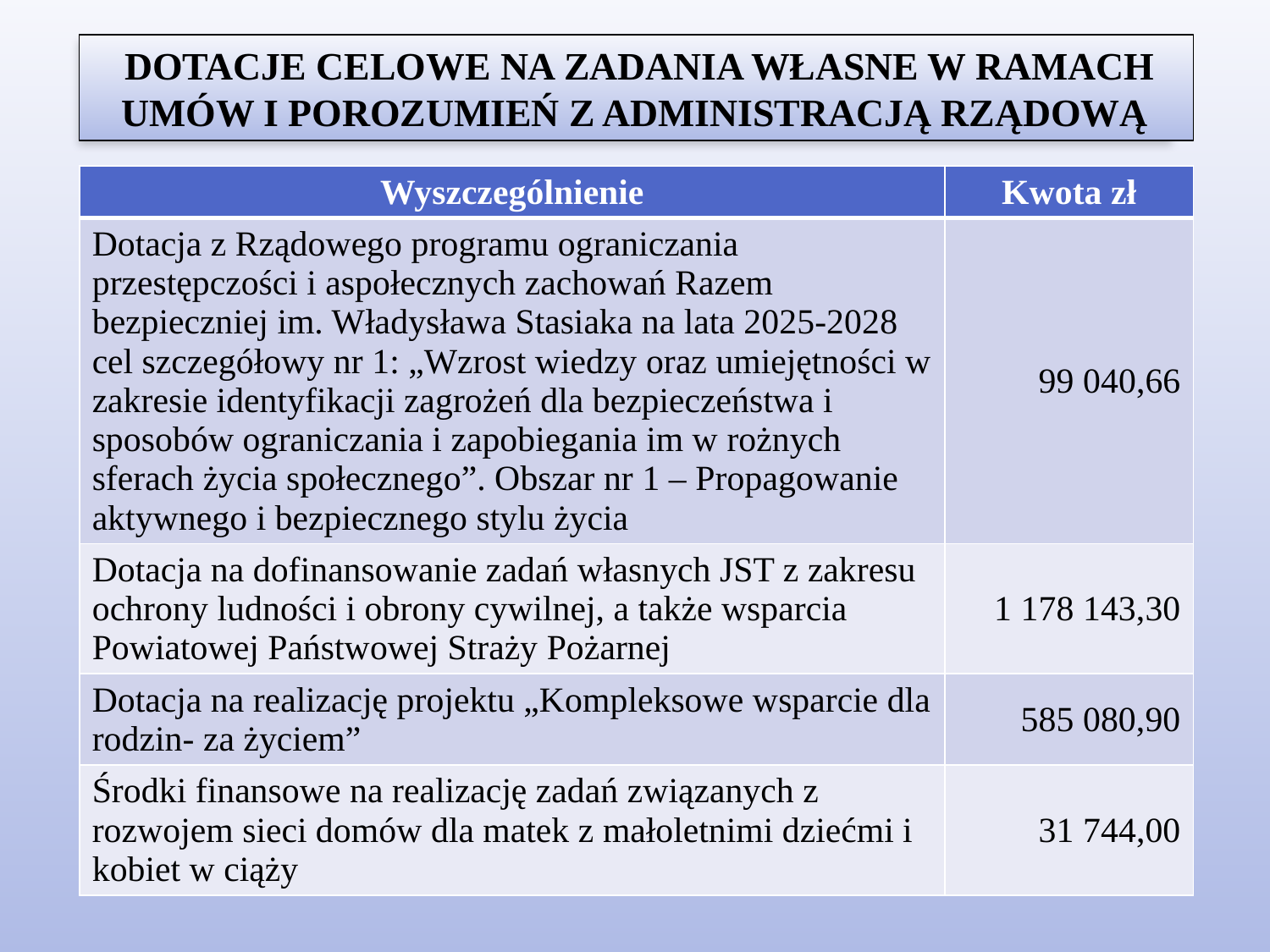

DOTACJE CELOWE NA ZADANIA WŁASNE W RAMACH UMÓW I POROZUMIEŃ Z ADMINISTRACJĄ RZĄDOWĄ
| Wyszczególnienie | Kwota zł |
| --- | --- |
| Dotacja z Rządowego programu ograniczania przestępczości i aspołecznych zachowań Razem bezpieczniej im. Władysława Stasiaka na lata 2025-2028 cel szczegółowy nr 1: „Wzrost wiedzy oraz umiejętności w zakresie identyfikacji zagrożeń dla bezpieczeństwa i sposobów ograniczania i zapobiegania im w rożnych sferach życia społecznego”. Obszar nr 1 – Propagowanie aktywnego i bezpiecznego stylu życia | 99 040,66 |
| Dotacja na dofinansowanie zadań własnych JST z zakresu ochrony ludności i obrony cywilnej, a także wsparcia Powiatowej Państwowej Straży Pożarnej | 1 178 143,30 |
| Dotacja na realizację projektu „Kompleksowe wsparcie dla rodzin- za życiem” | 585 080,90 |
| Środki finansowe na realizację zadań związanych z rozwojem sieci domów dla matek z małoletnimi dziećmi i kobiet w ciąży | 31 744,00 |